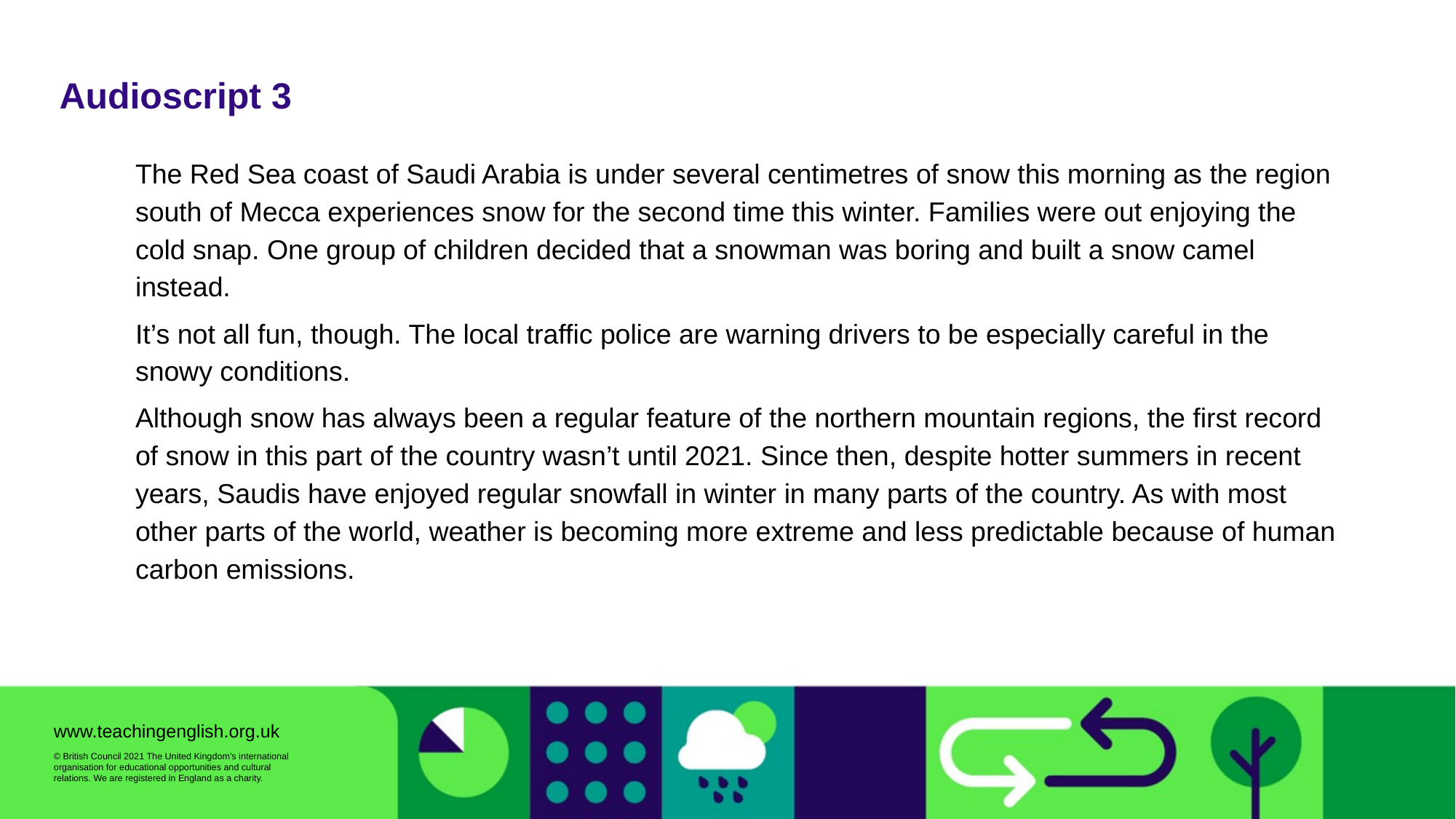

Audioscript 3
The Red Sea coast of Saudi Arabia is under several centimetres of snow this morning as the region south of Mecca experiences snow for the second time this winter. Families were out enjoying the cold snap. One group of children decided that a snowman was boring and built a snow camel instead.
It’s not all fun, though. The local traffic police are warning drivers to be especially careful in the snowy conditions.
Although snow has always been a regular feature of the northern mountain regions, the first record of snow in this part of the country wasn’t until 2021. Since then, despite hotter summers in recent years, Saudis have enjoyed regular snowfall in winter in many parts of the country. As with most other parts of the world, weather is becoming more extreme and less predictable because of human carbon emissions.

www.teachingenglish.org.uk
© British Council 2021 The United Kingdom’s international organisation for educational opportunities and cultural relations. We are registered in England as a charity.